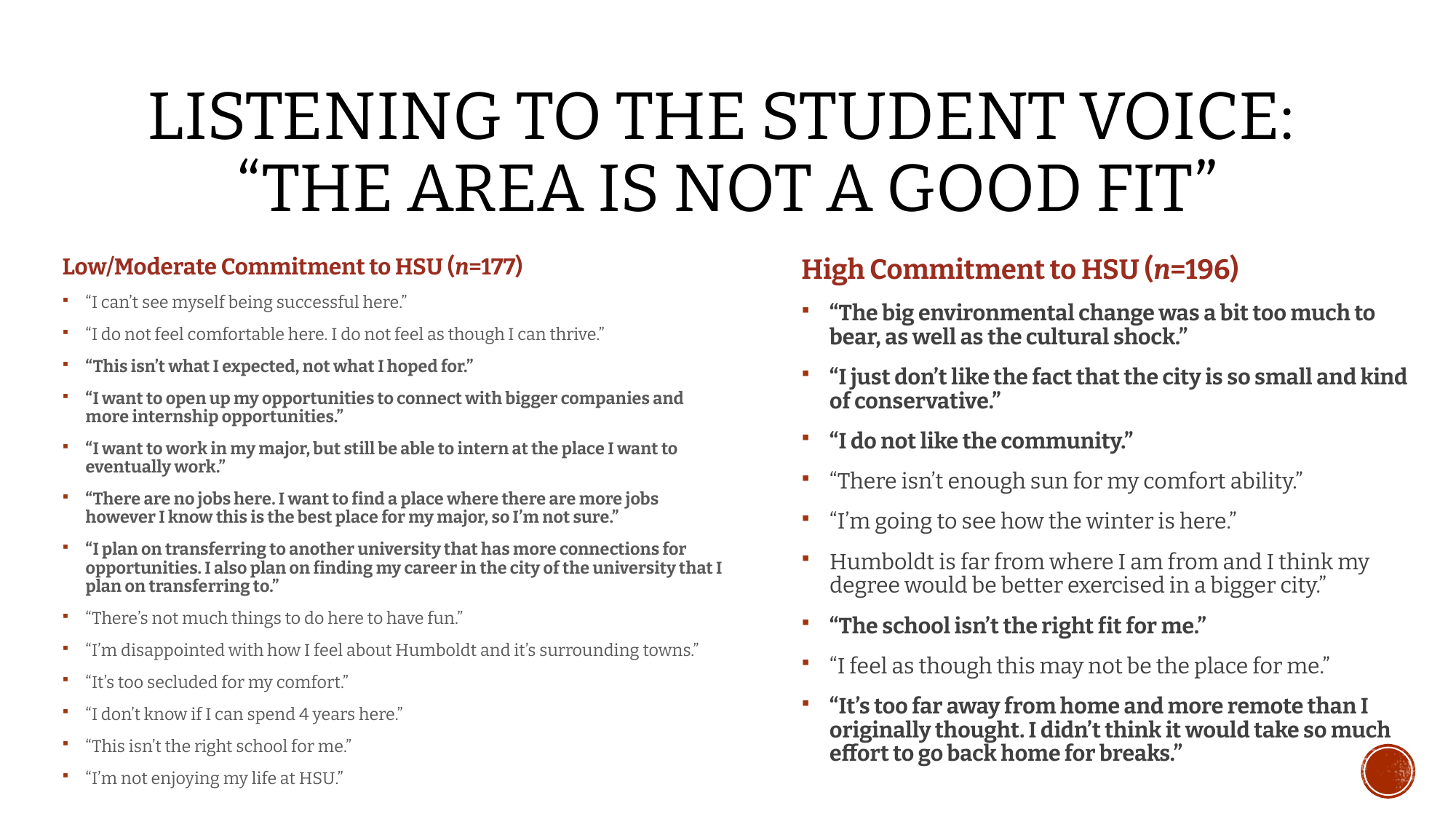

# Listening to the student voice: “the area is not a good fit”
High Commitment to HSU (n=196)
“The big environmental change was a bit too much to bear, as well as the cultural shock.”
“I just don’t like the fact that the city is so small and kind of conservative.”
“I do not like the community.”
“There isn’t enough sun for my comfort ability.”
“I’m going to see how the winter is here.”
Humboldt is far from where I am from and I think my degree would be better exercised in a bigger city.”
“The school isn’t the right fit for me.”
“I feel as though this may not be the place for me.”
“It’s too far away from home and more remote than I originally thought. I didn’t think it would take so much effort to go back home for breaks.”

Low/Moderate Commitment to HSU (n=177)
“I can’t see myself being successful here.”
“I do not feel comfortable here. I do not feel as though I can thrive.”
“This isn’t what I expected, not what I hoped for.”
“I want to open up my opportunities to connect with bigger companies and more internship opportunities.”
“I want to work in my major, but still be able to intern at the place I want to eventually work.”
“There are no jobs here. I want to find a place where there are more jobs however I know this is the best place for my major, so I’m not sure.”
“I plan on transferring to another university that has more connections for opportunities. I also plan on finding my career in the city of the university that I plan on transferring to.”
“There’s not much things to do here to have fun.”
“I’m disappointed with how I feel about Humboldt and it’s surrounding towns.”
“It’s too secluded for my comfort.”
“I don’t know if I can spend 4 years here.”
“This isn’t the right school for me.”
“I’m not enjoying my life at HSU.”